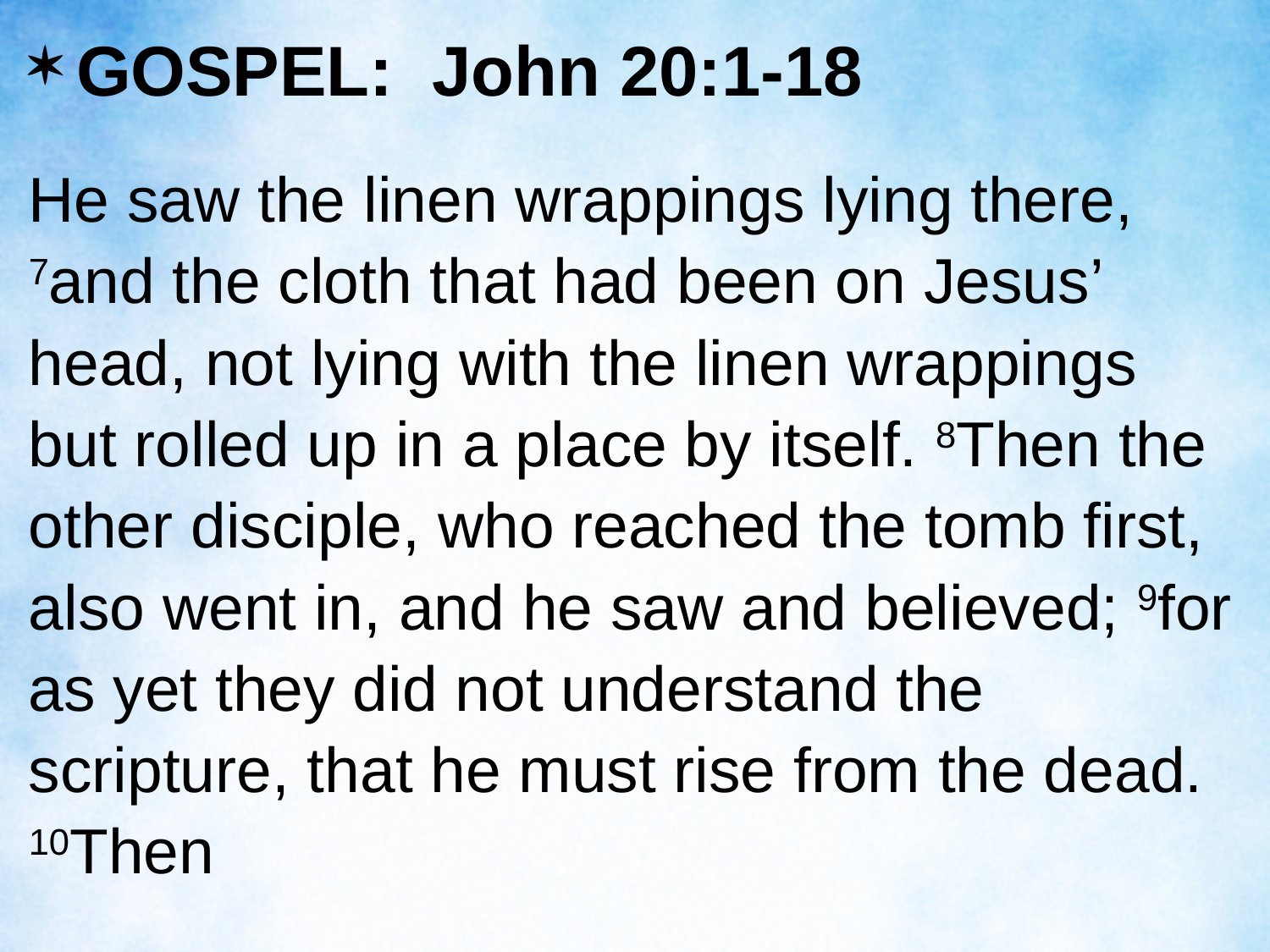

GOSPEL:  John 20:1-18
He saw the linen wrappings lying there, 7and the cloth that had been on Jesus’ head, not lying with the linen wrappings but rolled up in a place by itself. 8Then the other disciple, who reached the tomb first, also went in, and he saw and believed; 9for as yet they did not understand the scripture, that he must rise from the dead. 10Then